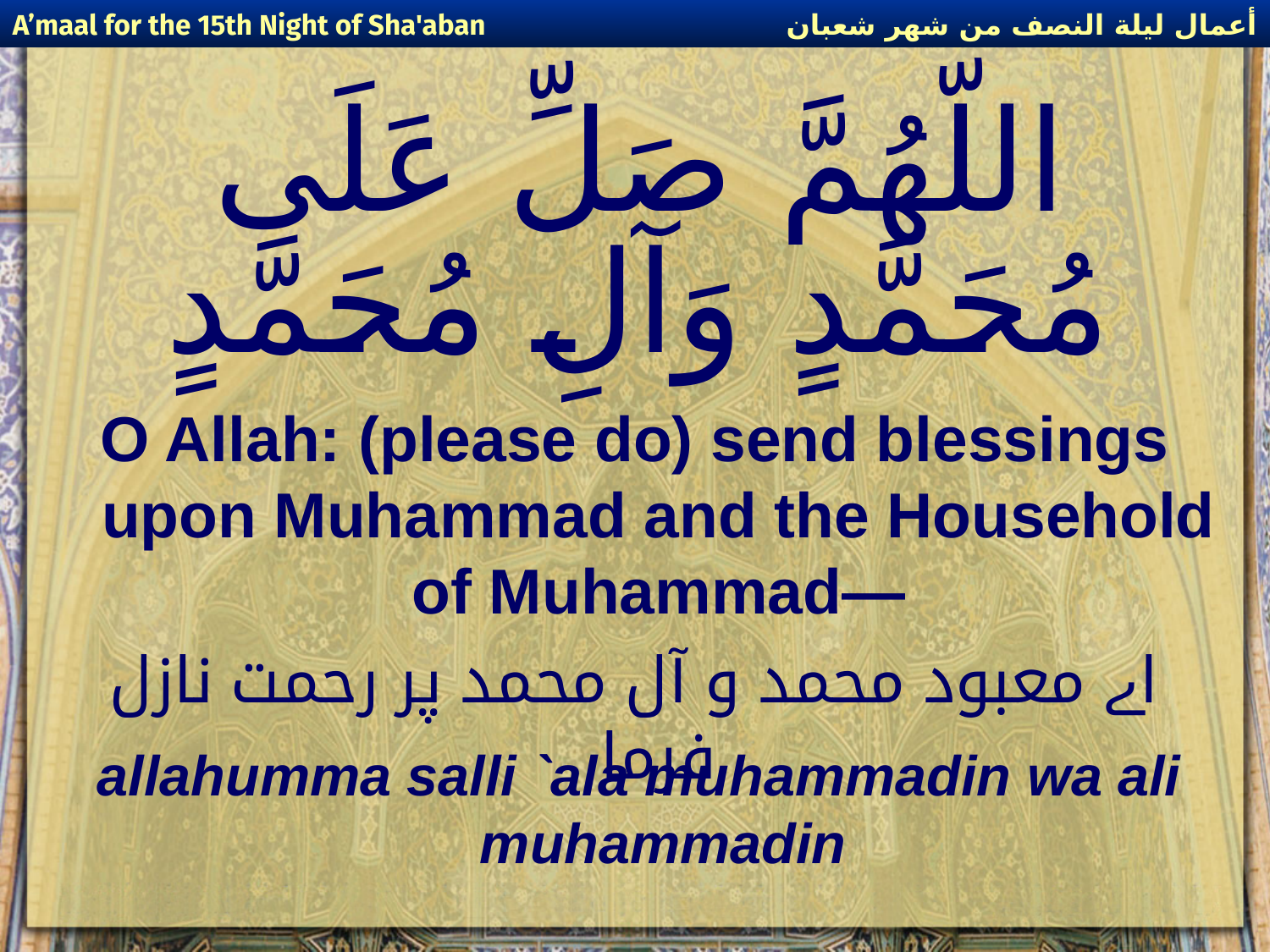

أعمال ليلة النصف من شهر شعبان
A’maal for the 15th Night of Sha'aban
# اللّهُمَّ صَلِّ عَلَى مُحَمَّدٍ وَآلِ مُحَمَّدٍ
O Allah: (please do) send blessings upon Muhammad and the Household of Muhammad—
اے معبود محمد و آل محمد پر رحمت نازل فرما
allahumma salli `ala muhammadin wa ali muhammadin